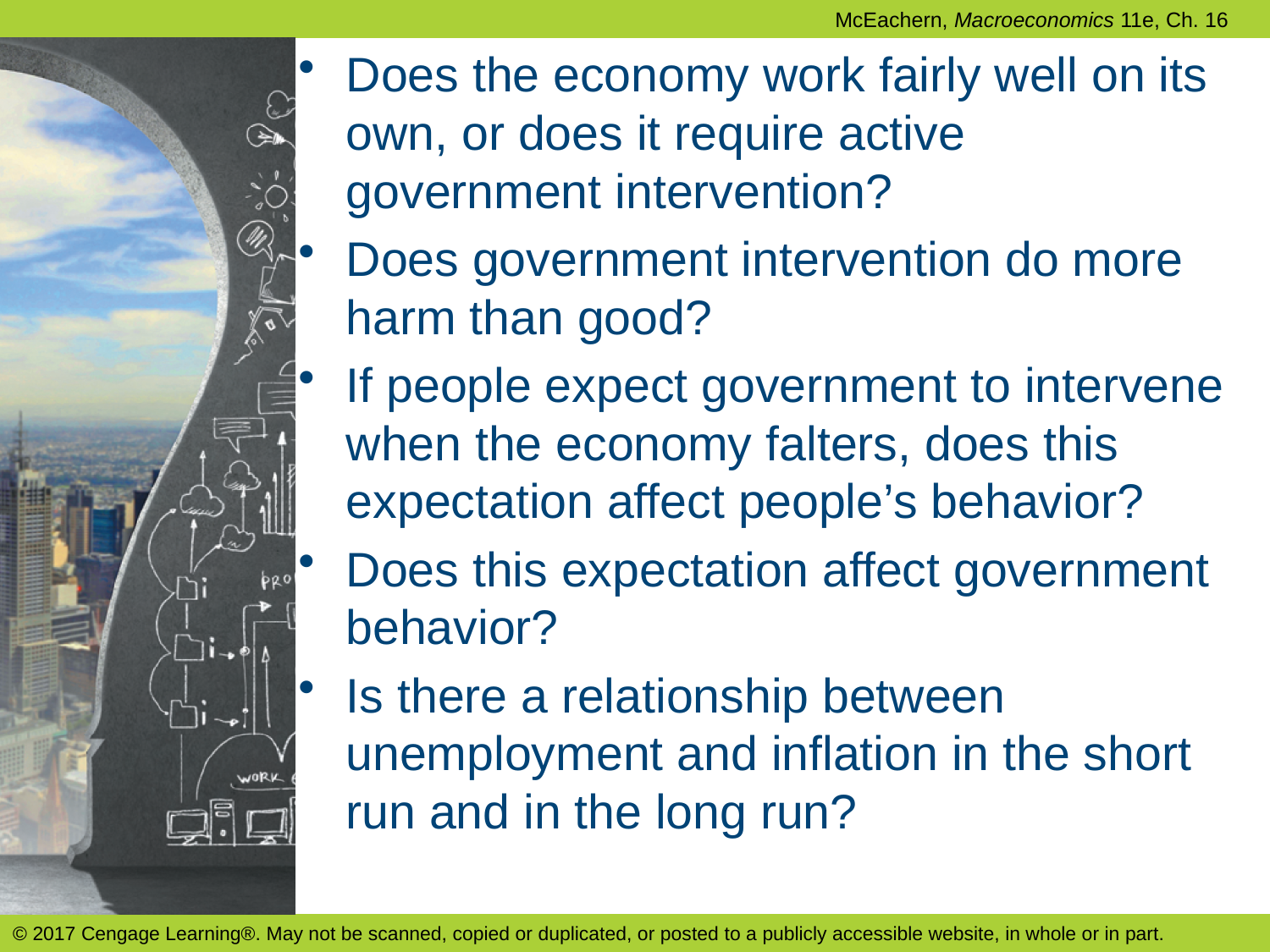

Does the economy work fairly well on its own, or does it require active government intervention?
Does government intervention do more harm than good?
If people expect government to intervene when the economy falters, does this expectation affect people’s behavior?
Does this expectation affect government behavior?
Is there a relationship between unemployment and inflation in the short run and in the long run?
© 2017 Cengage Learning®. May not be scanned, copied or duplicated, or posted to a publicly accessible website, in whole or in part.